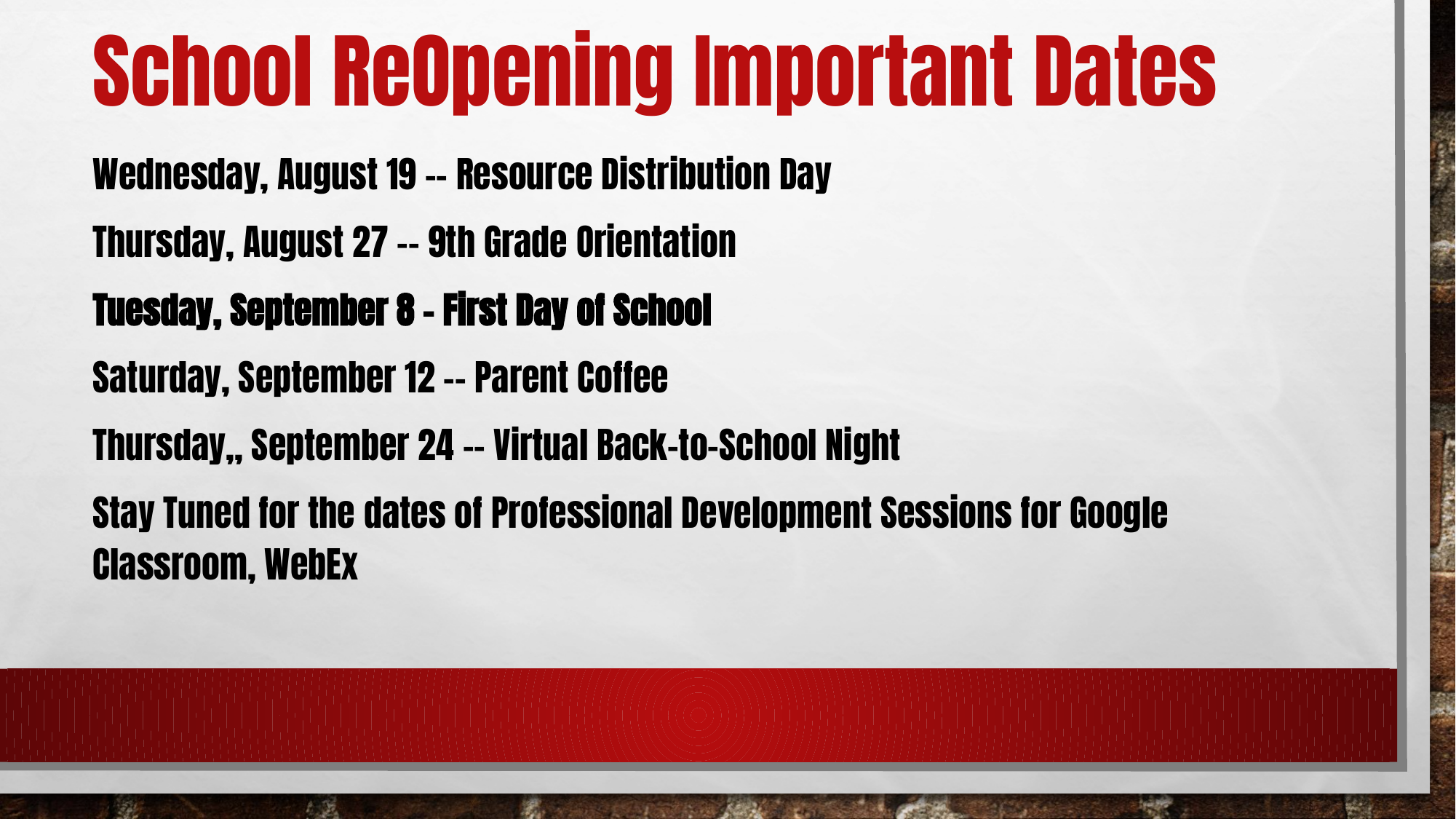

# School ReOpening Important Dates

Wednesday, August 19 -- Resource Distribution Day
Thursday, August 27 -- 9th Grade Orientation
Tuesday, September 8 - First Day of School
Saturday, September 12 -- Parent Coffee
Thursday,, September 24 -- Virtual Back-to-School Night
Stay Tuned for the dates of Professional Development Sessions for Google Classroom, WebEx